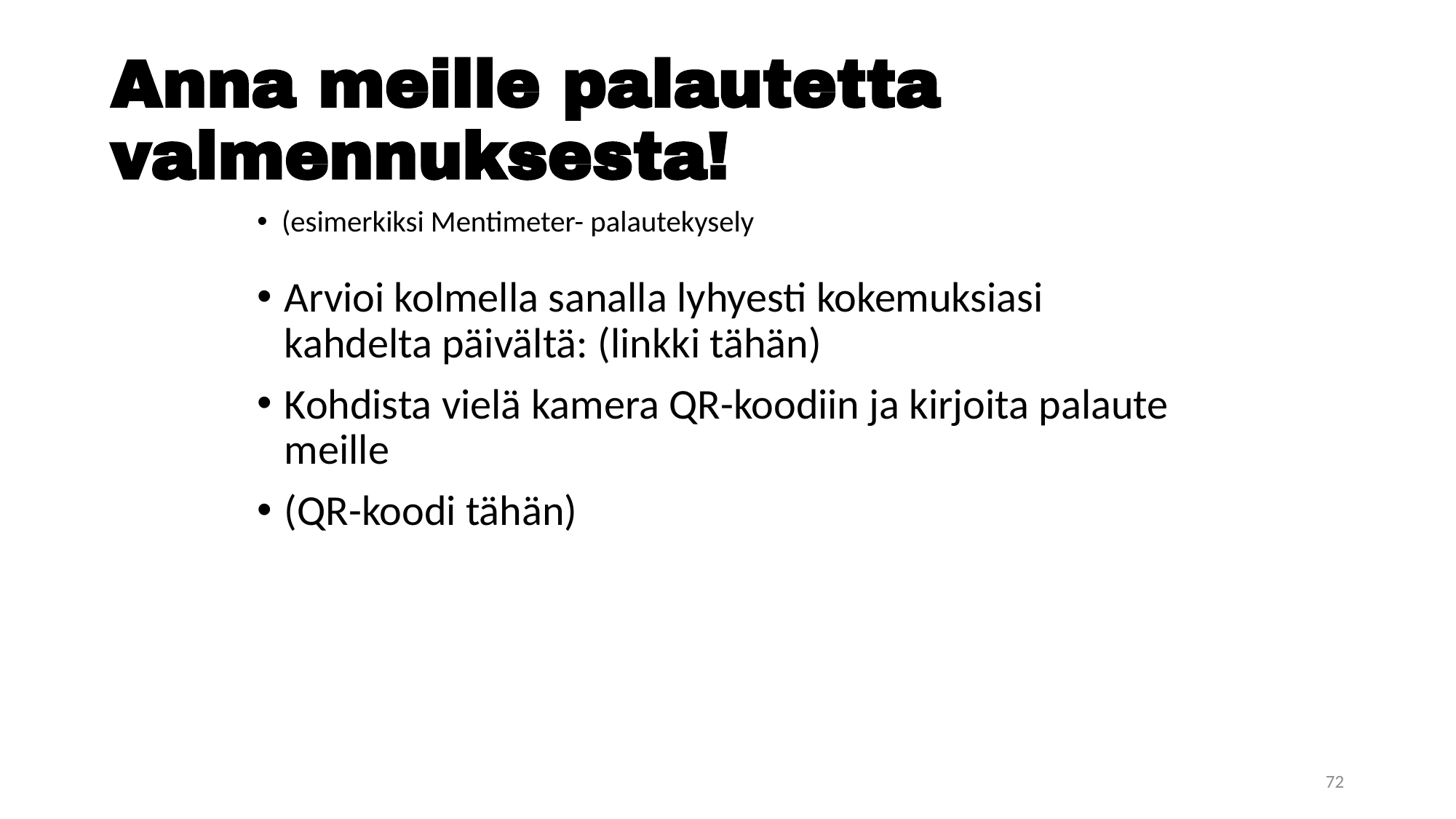

Anna meille palautetta valmennuksesta!
(esimerkiksi Mentimeter- palautekysely
Arvioi kolmella sanalla lyhyesti kokemuksiasi kahdelta päivältä: (linkki tähän)
Kohdista vielä kamera QR-koodiin ja kirjoita palaute meille
(QR-koodi tähän)
72